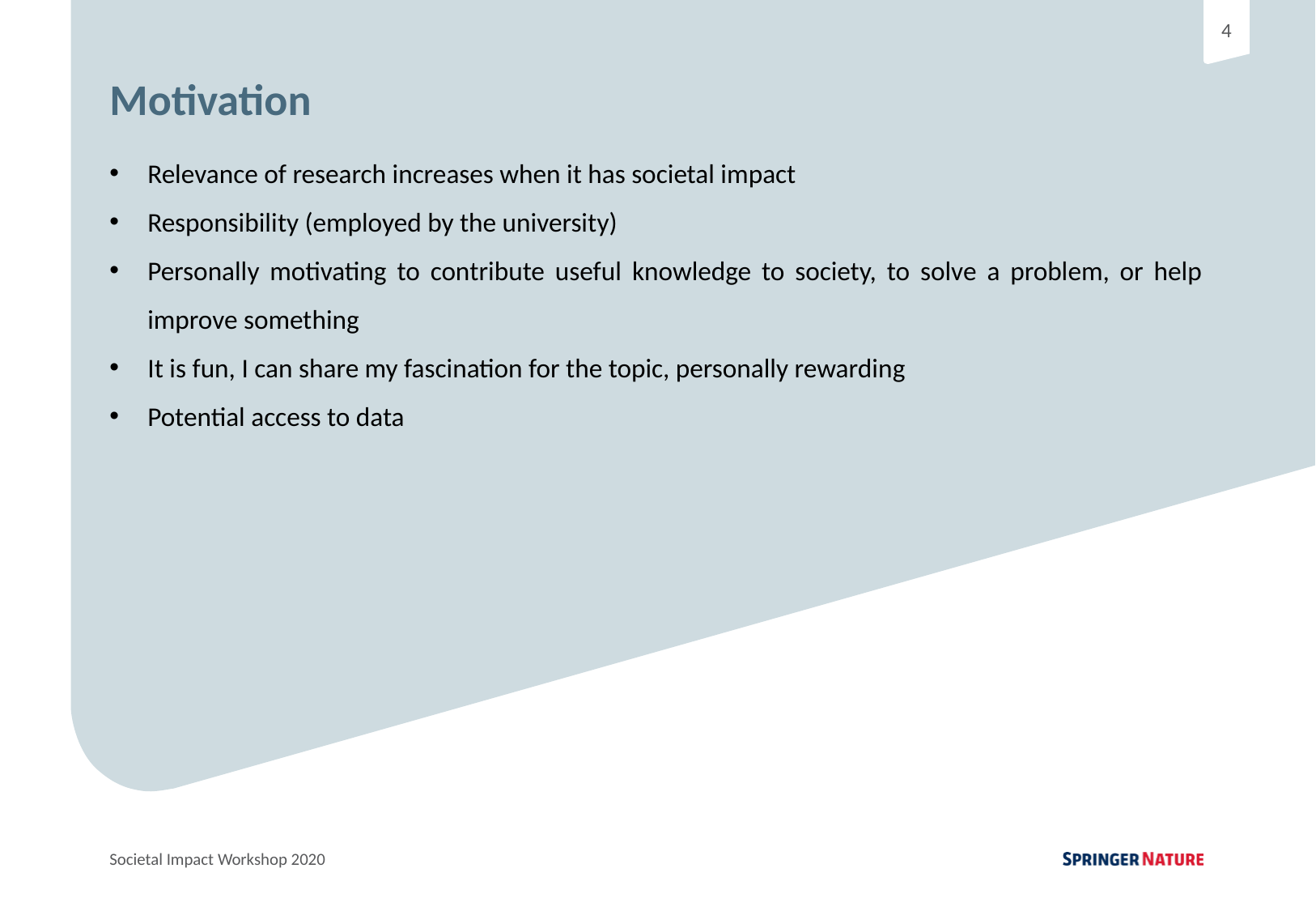

Motivation
Relevance of research increases when it has societal impact
Responsibility (employed by the university)
Personally motivating to contribute useful knowledge to society, to solve a problem, or help improve something
It is fun, I can share my fascination for the topic, personally rewarding
Potential access to data